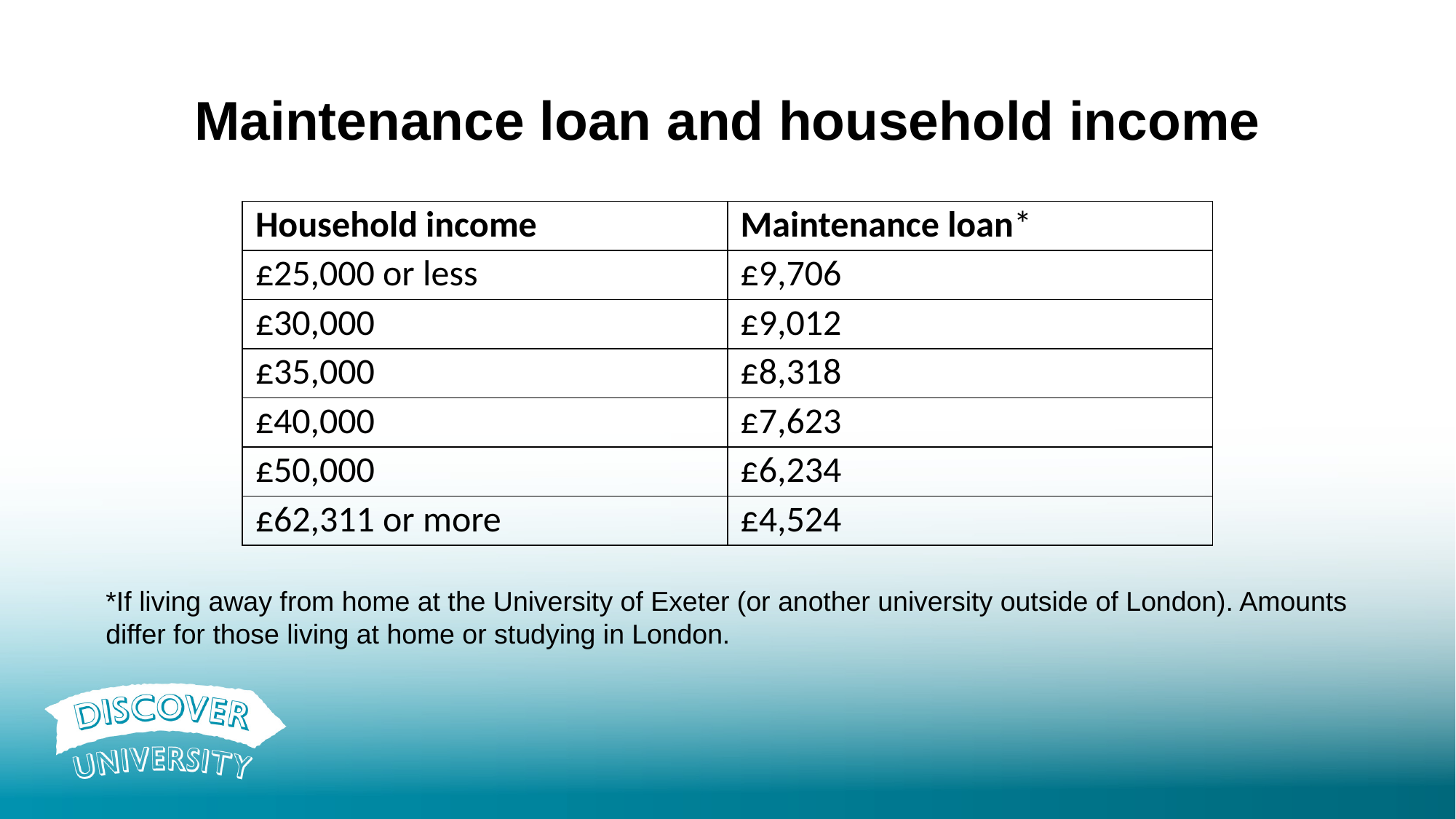

# Maintenance loan and household income
| Household income | Maintenance loan\* |
| --- | --- |
| £25,000 or less | £9,706 |
| £30,000 | £9,012 |
| £35,000 | £8,318 |
| £40,000 | £7,623 |
| £50,000 | £6,234 |
| £62,311 or more | £4,524 |
*If living away from home at the University of Exeter (or another university outside of London). Amounts differ for those living at home or studying in London.